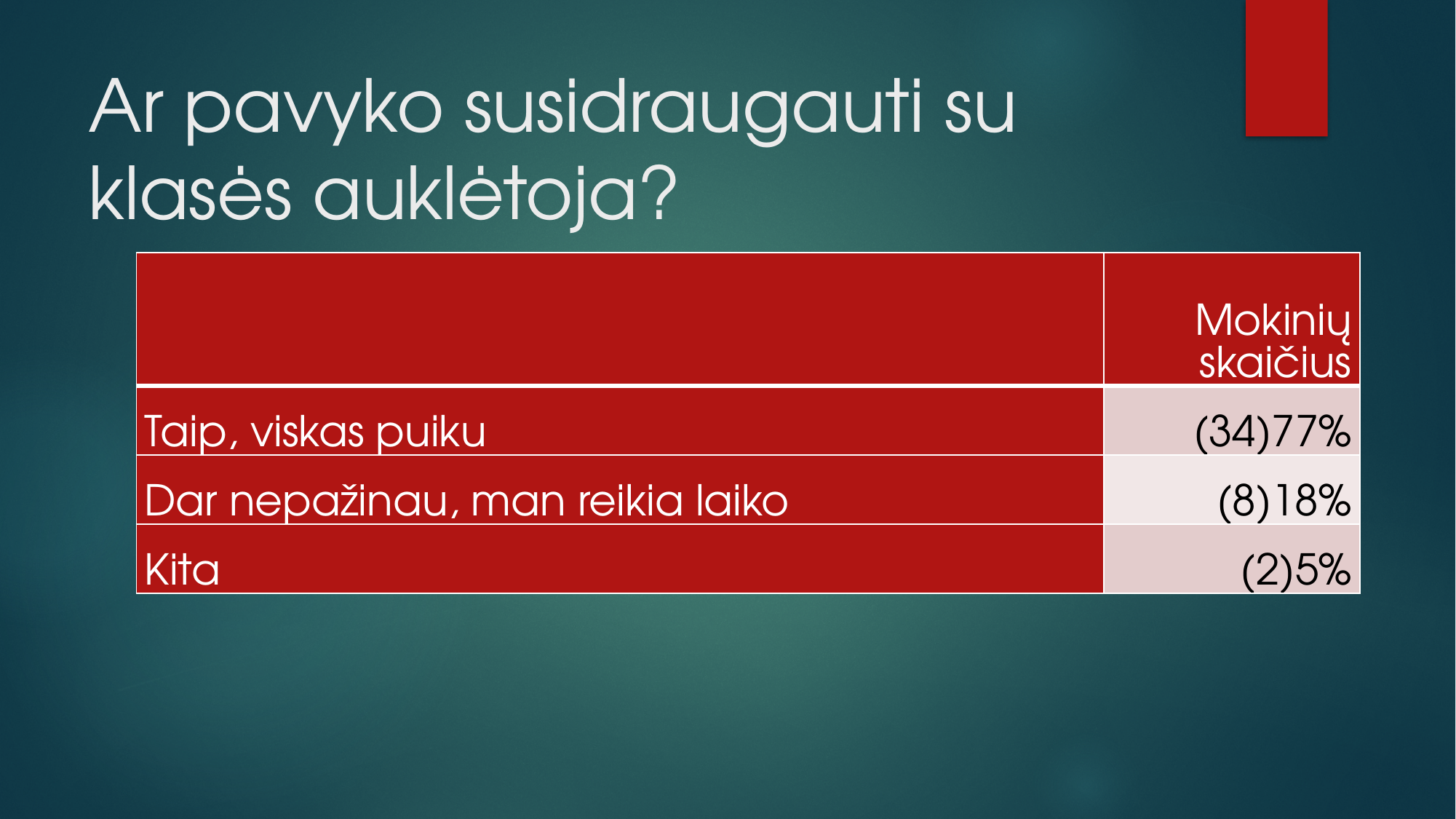

# Ar pavyko susidraugauti su  klasės auklėtoja?
|  | Mokinių skaičius |
| --- | --- |
| Taip, viskas puiku | (34)77% |
| Dar nepažinau, man reikia laiko | (8)18% |
| Kita | (2)5% |